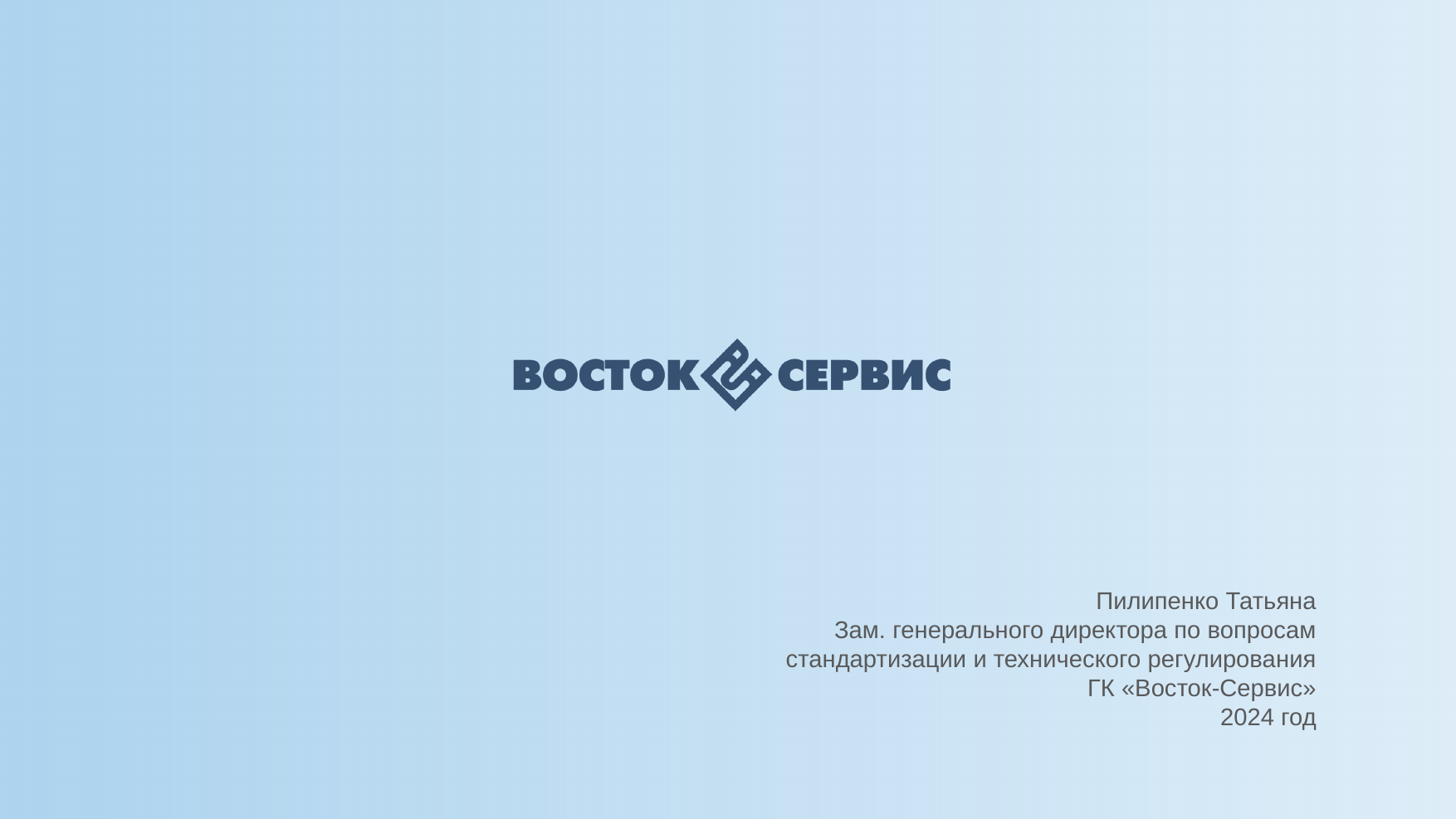

Пилипенко Татьяна
Зам. генерального директора по вопросам
стандартизации и технического регулирования
ГК «Восток-Сервис»
2024 год